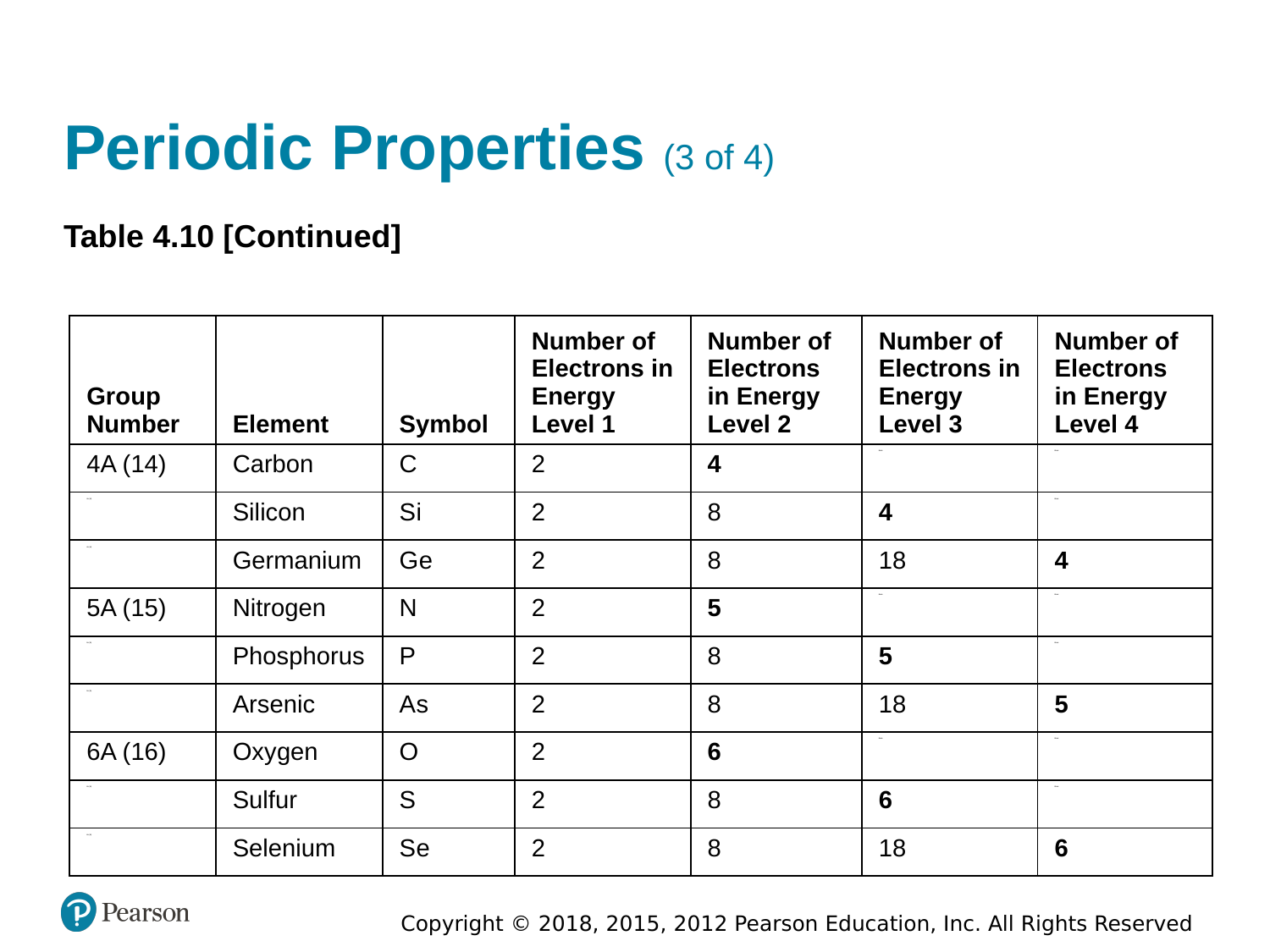

# Periodic Properties (3 of 4)
Table 4.10 [Continued]
| Group Number | Element | Symbol | Number of Electrons in Energy Level 1 | Number of Electrons in Energy Level 2 | Number of Electrons in Energy Level 3 | Number of Electrons in Energy Level 4 |
| --- | --- | --- | --- | --- | --- | --- |
| 4A (14) | Carbon | C | 2 | 4 | Blank | Blank |
| 4A (14) | Silicon | S i | 2 | 8 | 4 | Blank |
| 4A (14) | Germanium | G e | 2 | 8 | 18 | 4 |
| 5A (15) | Nitrogen | N | 2 | 5 | Blank | Blank |
| 5A (15) | Phosphorus | P | 2 | 8 | 5 | Blank |
| 5A (15) | Arsenic | A s | 2 | 8 | 18 | 5 |
| 6A (16) | Oxygen | O | 2 | 6 | Blank | Blank |
| 6A (16) | Sulfur | S | 2 | 8 | 6 | Blank |
| 6A (16) | Selenium | S e | 2 | 8 | 18 | 6 |